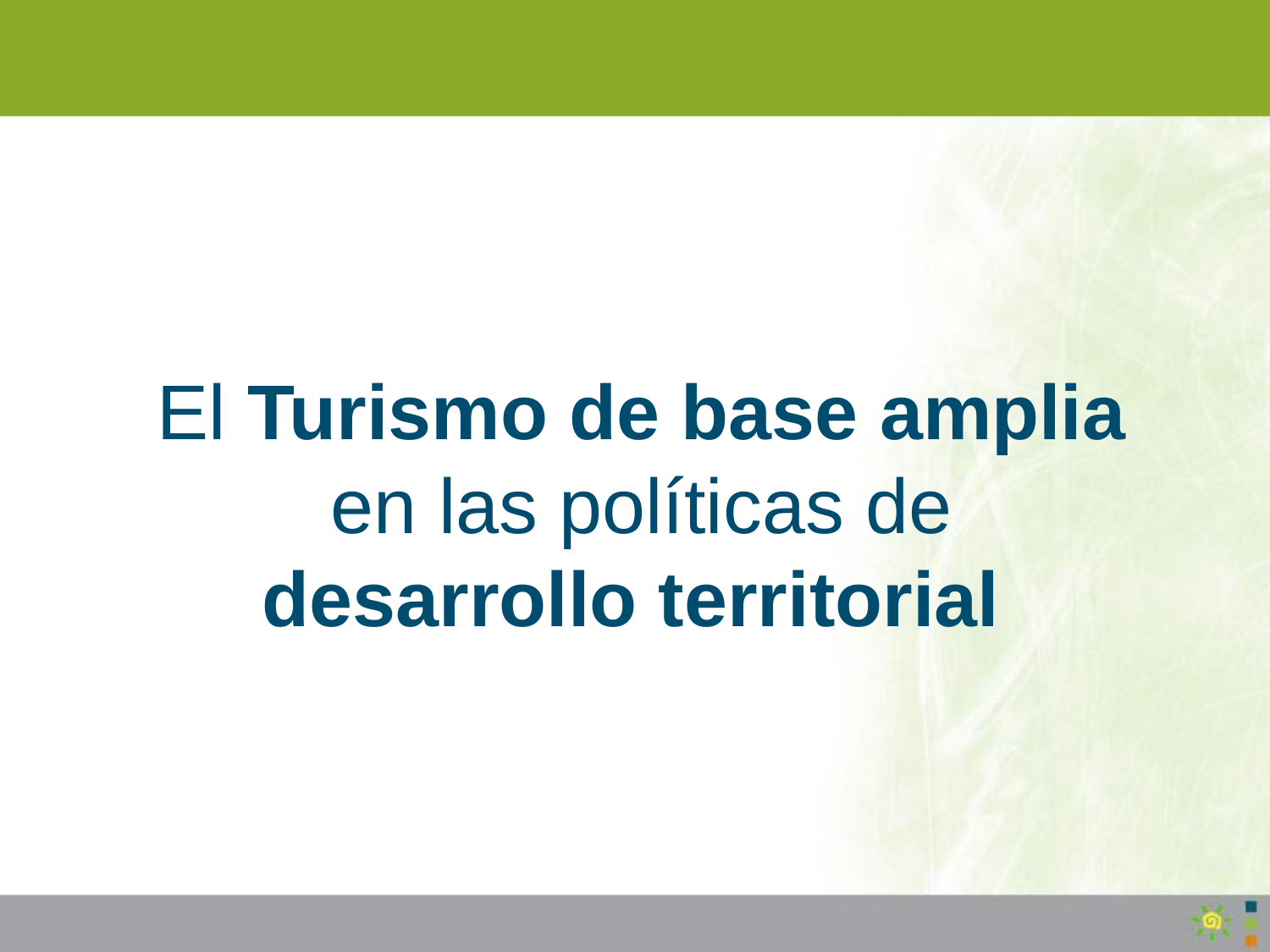

El Turismo de base amplia
en las políticas de
desarrollo territorial